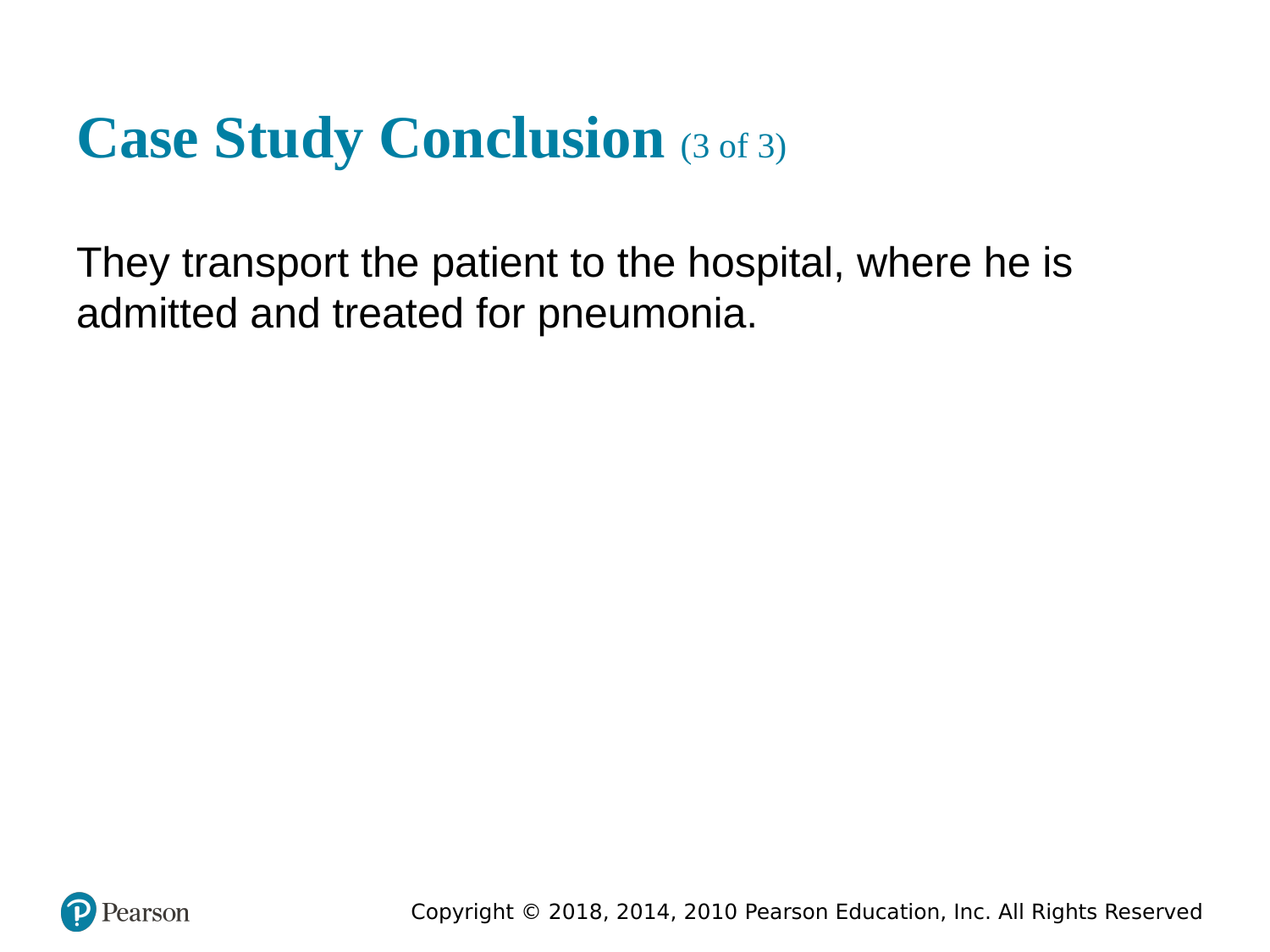

# Case Study Conclusion (3 of 3)
They transport the patient to the hospital, where he is admitted and treated for pneumonia.